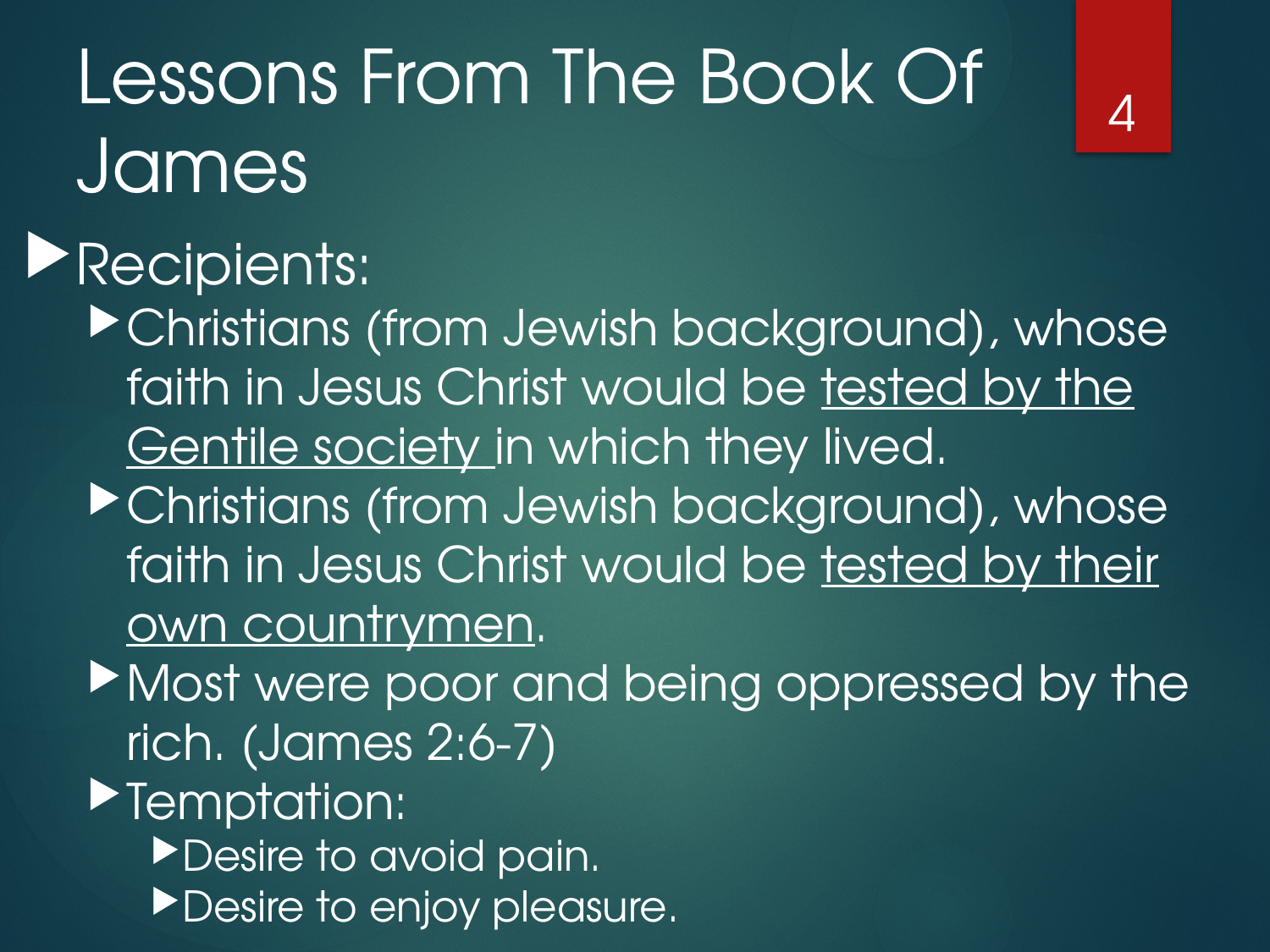

# Lessons From The Book Of James
4
Recipients:
Christians (from Jewish background), whose faith in Jesus Christ would be tested by the Gentile society in which they lived.
Christians (from Jewish background), whose faith in Jesus Christ would be tested by their own countrymen.
Most were poor and being oppressed by the rich. (James 2:6-7)
Temptation:
Desire to avoid pain.
Desire to enjoy pleasure.